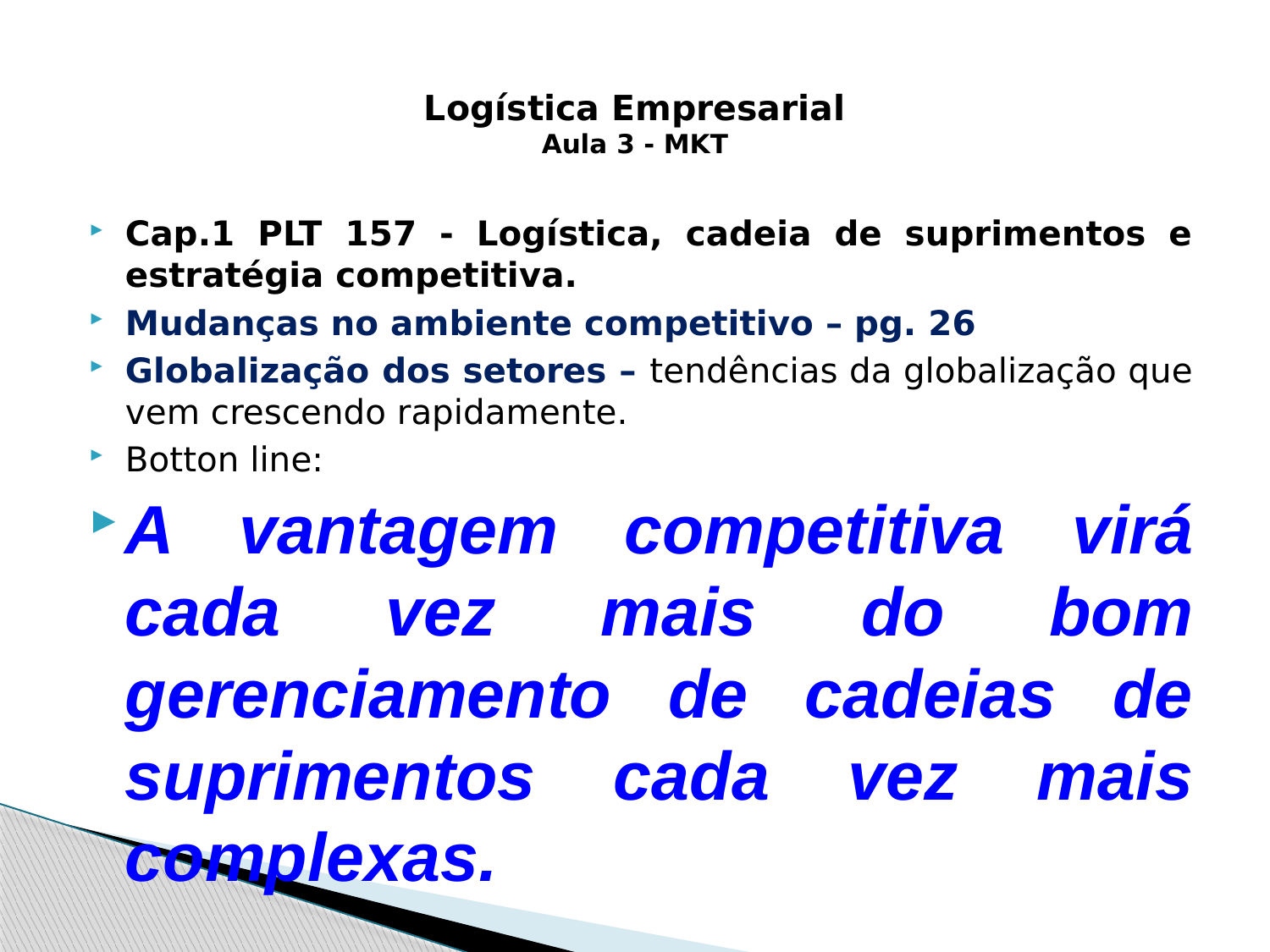

# Logística Empresarial Aula 3 - MKT
Cap.1 PLT 157 - Logística, cadeia de suprimentos e estratégia competitiva.
Mudanças no ambiente competitivo – pg. 26
Globalização dos setores – tendências da globalização que vem crescendo rapidamente.
Botton line:
A vantagem competitiva virá cada vez mais do bom gerenciamento de cadeias de suprimentos cada vez mais complexas.